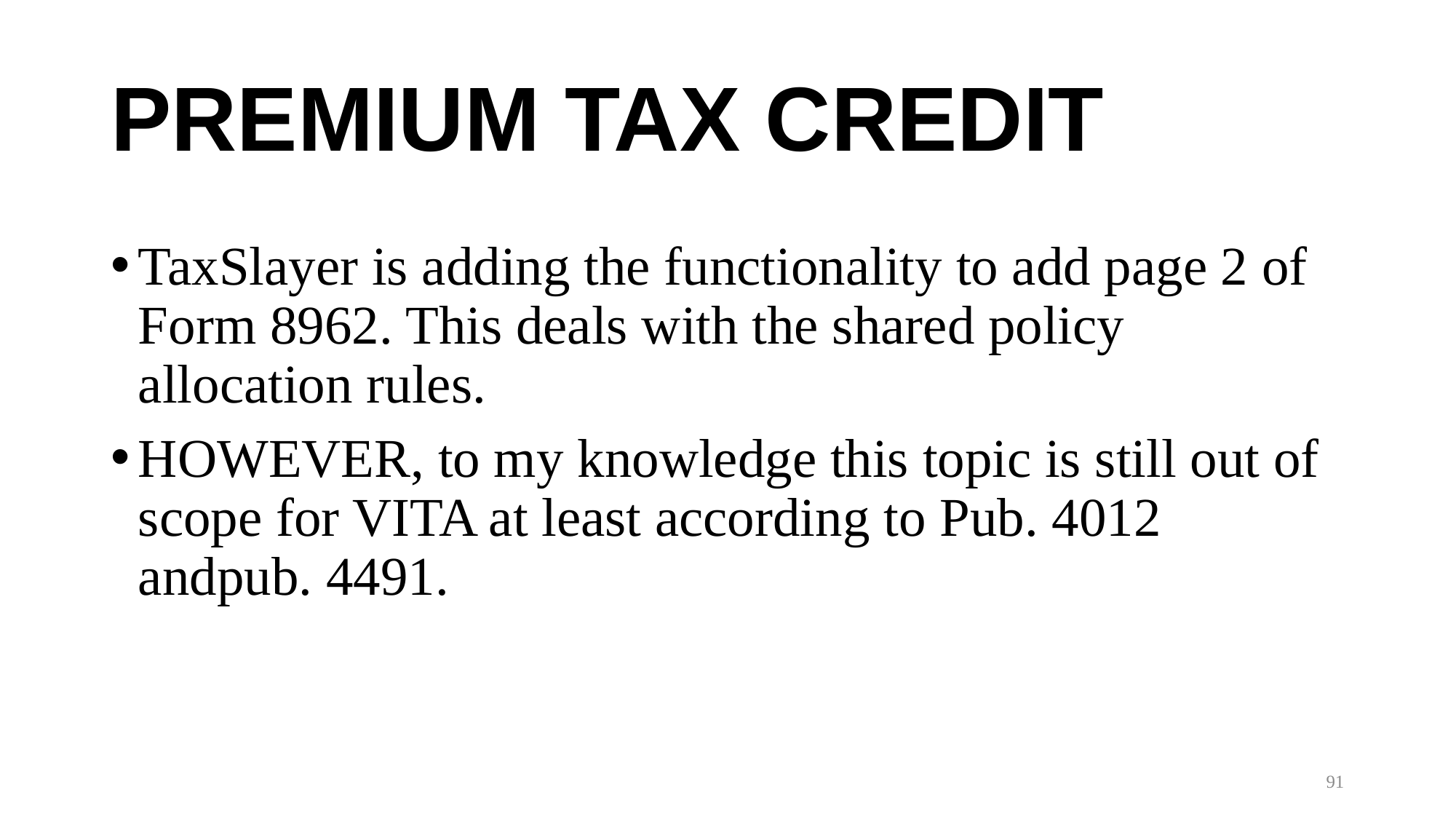

# PREMIUM TAX CREDIT
TaxSlayer is adding the functionality to add page 2 of Form 8962. This deals with the shared policy allocation rules.
HOWEVER, to my knowledge this topic is still out of scope for VITA at least according to Pub. 4012 andpub. 4491.
91